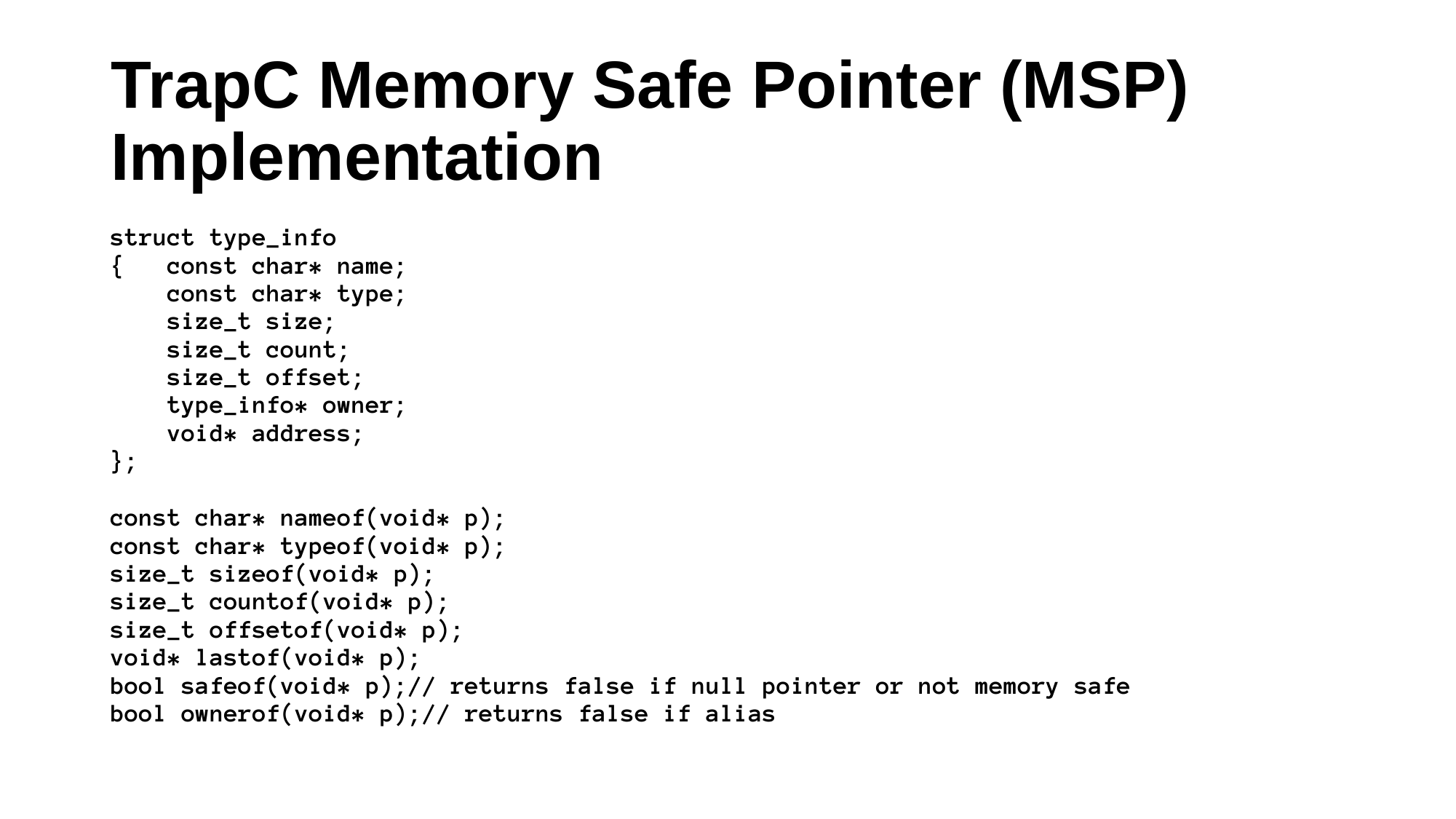

# TrapC Memory Safe Pointer (MSP) Implementation
struct type_info
{   const char* name;
    const char* type;
    size_t size;
    size_t count;
    size_t offset;
    type_info* owner;
    void* address;
};
const char* nameof(void* p);
const char* typeof(void* p);
size_t sizeof(void* p);
size_t countof(void* p);
size_t offsetof(void* p);
void* lastof(void* p);
bool safeof(void* p);// returns false if null pointer or not memory safe
bool ownerof(void* p);// returns false if alias